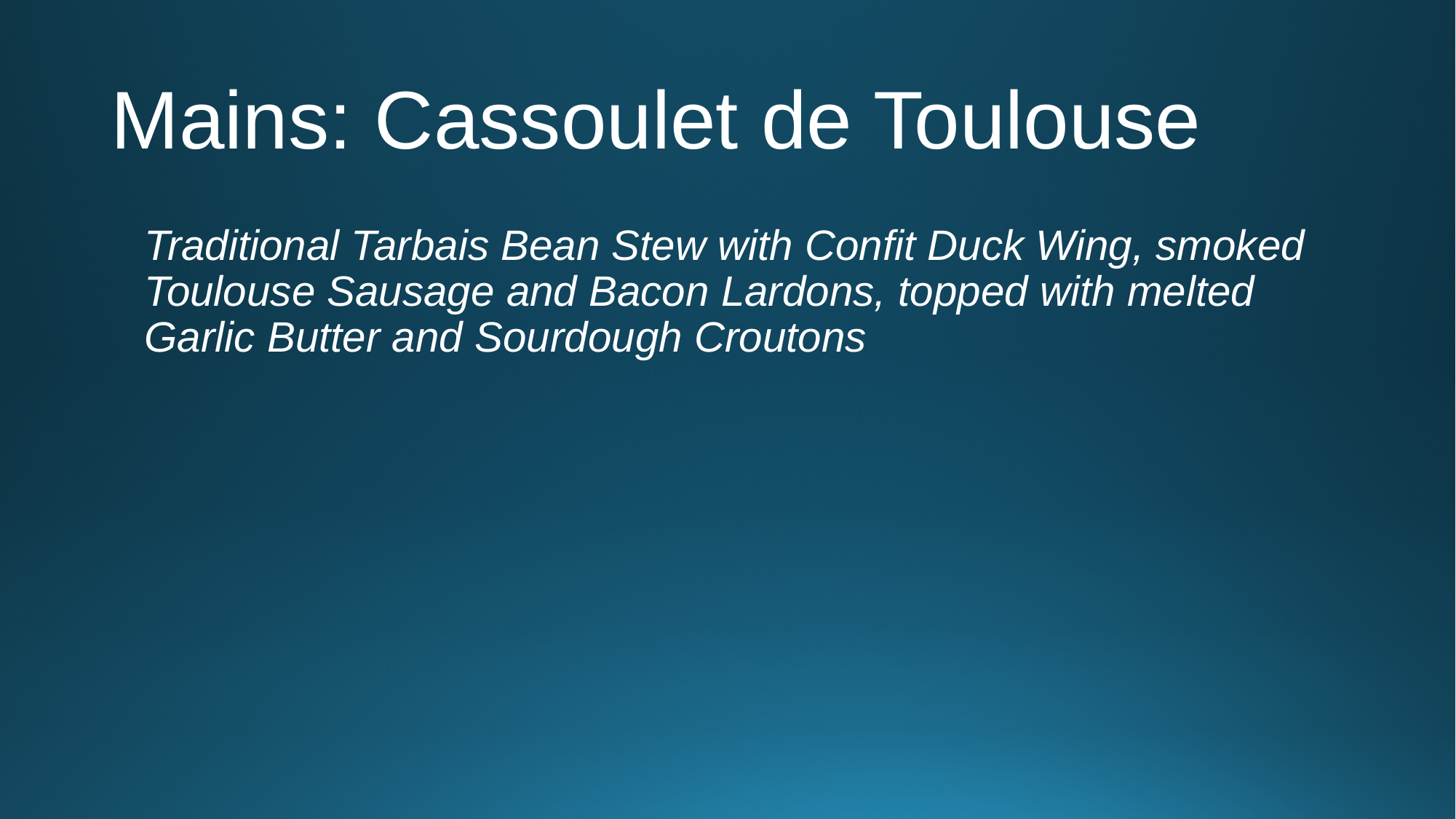

# Mains: Cassoulet de Toulouse
Traditional Tarbais Bean Stew with Confit Duck Wing, smoked Toulouse Sausage and Bacon Lardons, topped with melted Garlic Butter and Sourdough Croutons